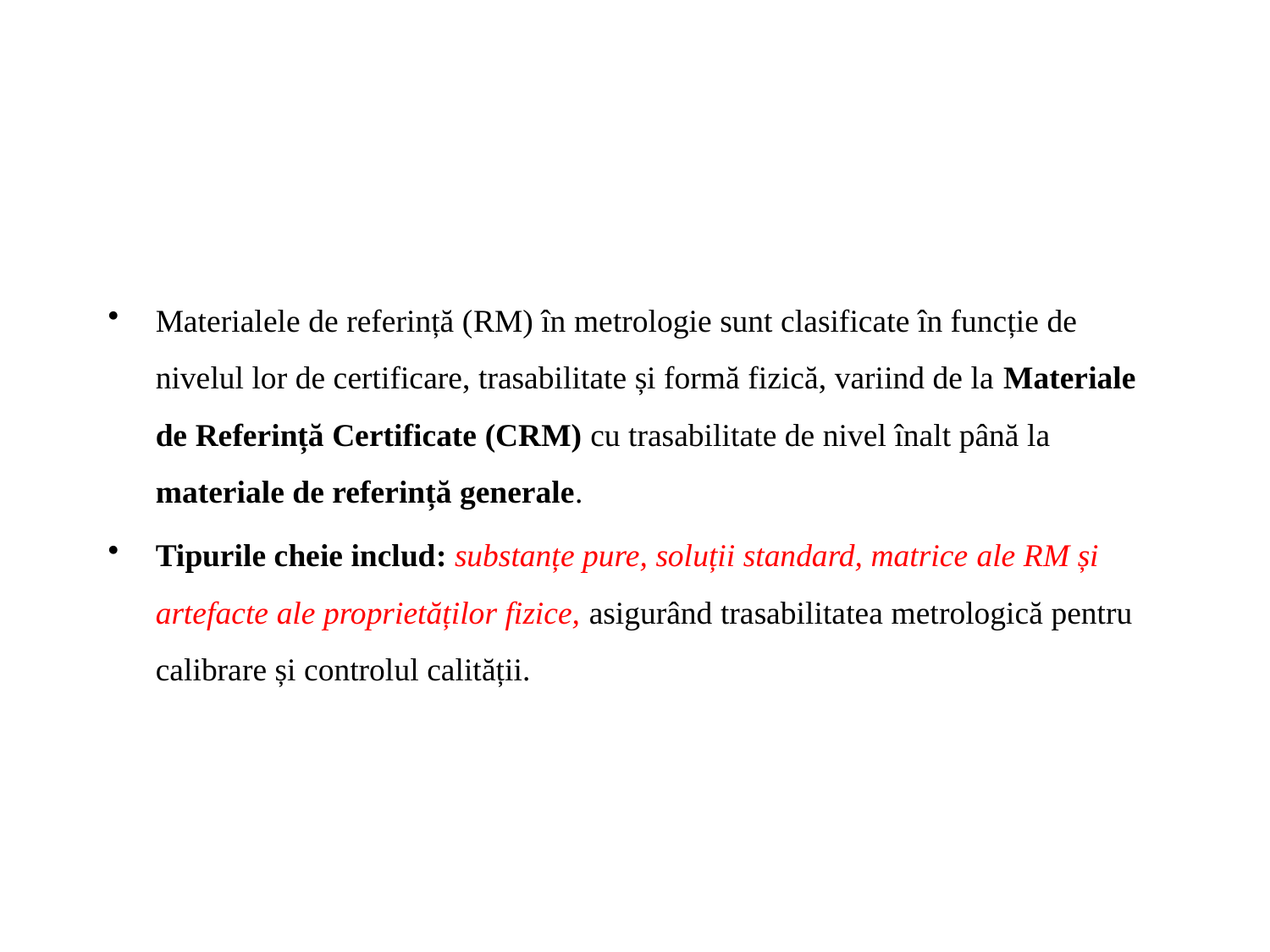

#
Materialele de referință (RM) în metrologie sunt clasificate în funcție de nivelul lor de certificare, trasabilitate și formă fizică, variind de la Materiale de Referință Certificate (CRM) cu trasabilitate de nivel înalt până la materiale de referință generale.
Tipurile cheie includ: substanțe pure, soluții standard, matrice ale RM și artefacte ale proprietăților fizice, asigurând trasabilitatea metrologică pentru calibrare și controlul calității.